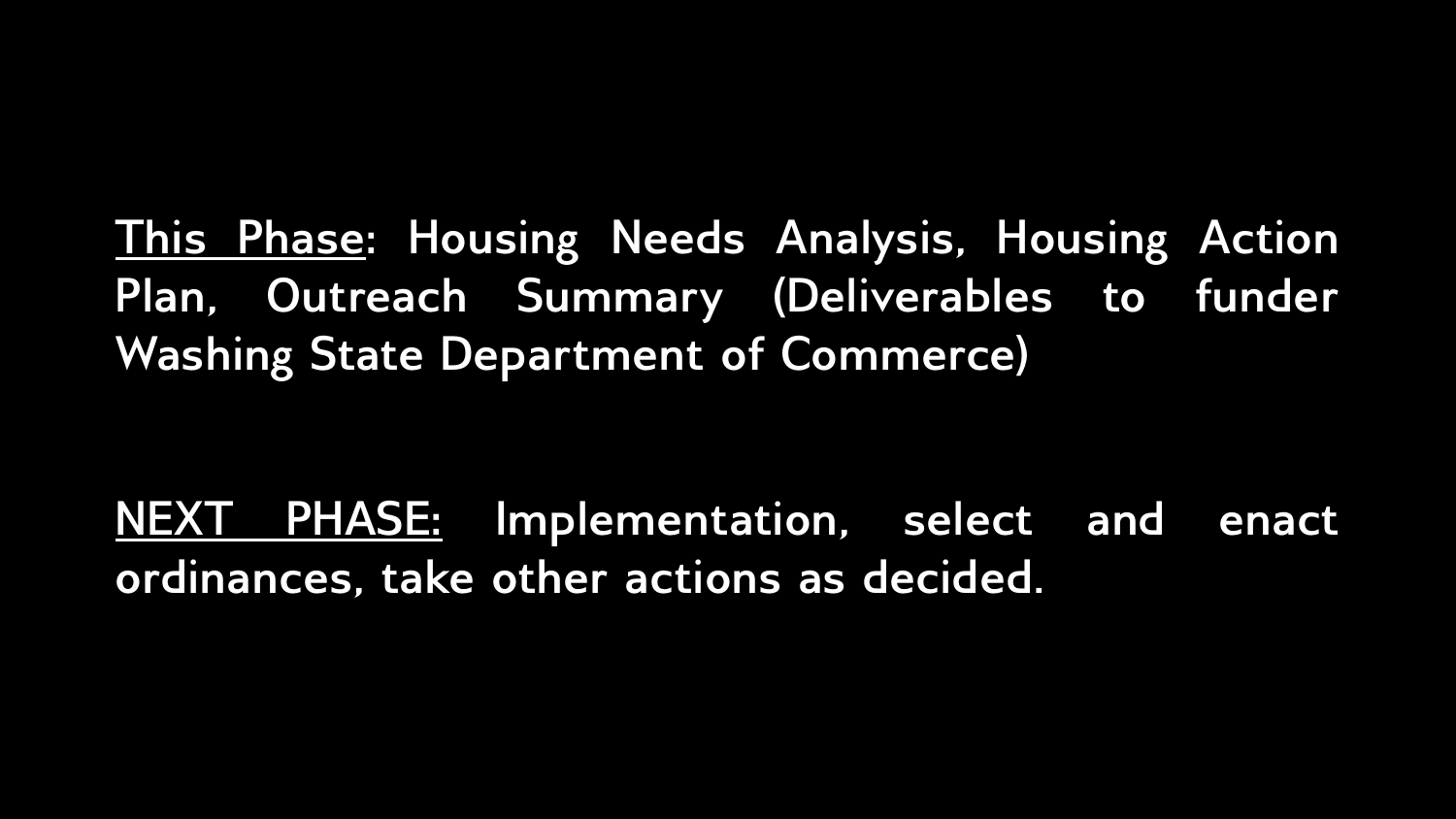

This Phase: Housing Needs Analysis, Housing Action Plan, Outreach Summary (Deliverables to funder Washing State Department of Commerce)

NEXT PHASE: Implementation, select and enact ordinances, take other actions as decided.